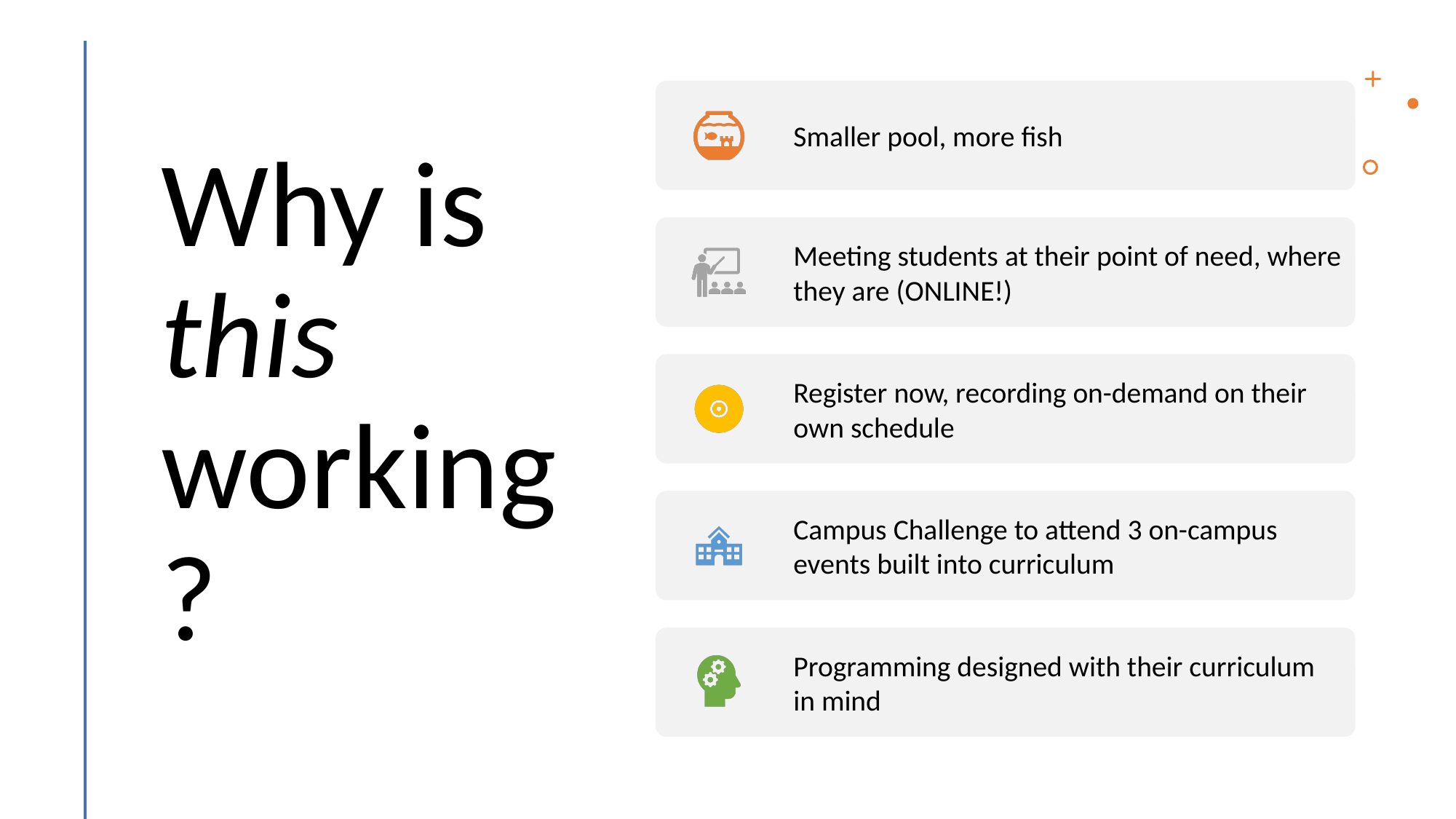

# Why is this working?

Smaller pool, more fish
Meeting students at their point of need, where they are (ONLINE!)
Register now, recording on-demand on their own schedule
Campus Challenge to attend 3 on-campus events built into curriculum
Programming designed with their curriculum in mind